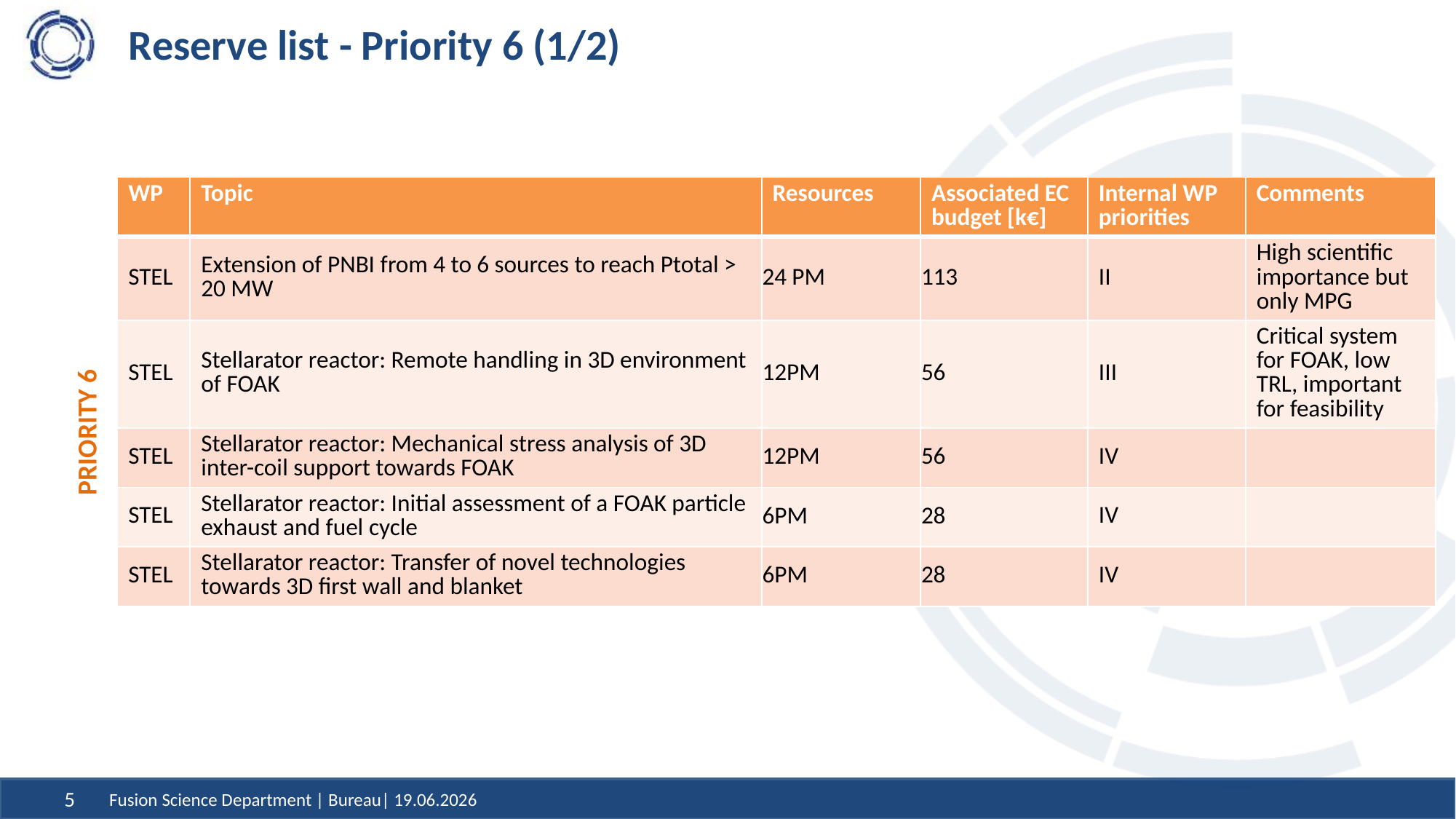

# Reserve list - Priority 6 (1/2)
| WP | Topic | Resources | Associated EC budget [k€] | Internal WP priorities | Comments |
| --- | --- | --- | --- | --- | --- |
| STEL | Extension of PNBI from 4 to 6 sources to reach Ptotal > 20 MW | 24 PM | 113 | II | High scientific importance but only MPG |
| STEL | Stellarator reactor: Remote handling in 3D environment of FOAK | 12PM | 56 | III | Critical system for FOAK, low TRL, important for feasibility |
| STEL | Stellarator reactor: Mechanical stress analysis of 3D inter-coil support towards FOAK | 12PM | 56 | IV |  |
| STEL | Stellarator reactor: Initial assessment of a FOAK particle exhaust and fuel cycle | 6PM | 28 | IV |  |
| STEL | Stellarator reactor: Transfer of novel technologies towards 3D first wall and blanket | 6PM | 28 | IV |  |
PRIORITY 6
Fusion Science Department | Bureau| 19.06.2026
5